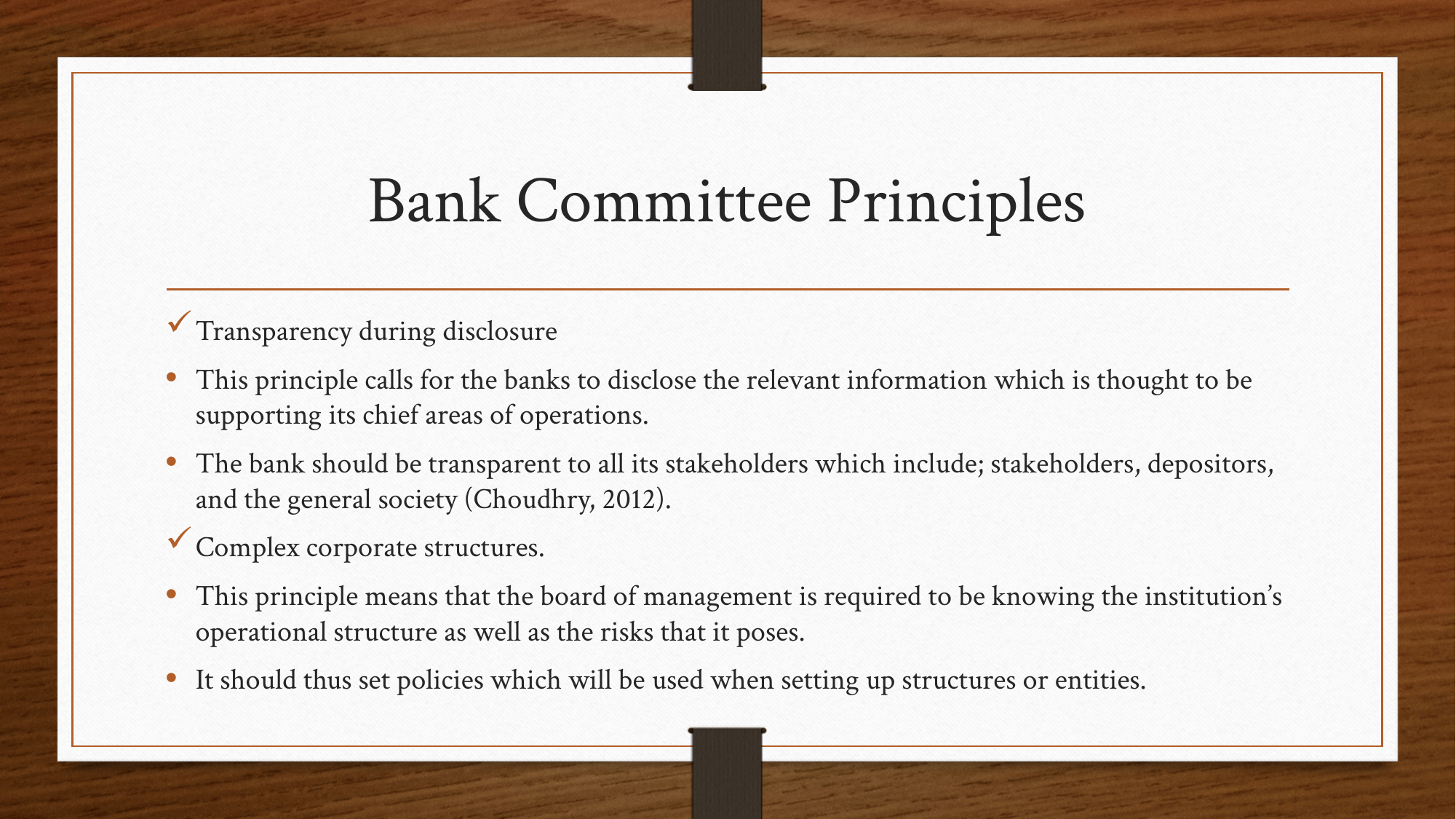

# Bank Committee Principles
Transparency during disclosure
This principle calls for the banks to disclose the relevant information which is thought to be supporting its chief areas of operations.
The bank should be transparent to all its stakeholders which include; stakeholders, depositors, and the general society (Choudhry, 2012).
Complex corporate structures.
This principle means that the board of management is required to be knowing the institution’s operational structure as well as the risks that it poses.
It should thus set policies which will be used when setting up structures or entities.